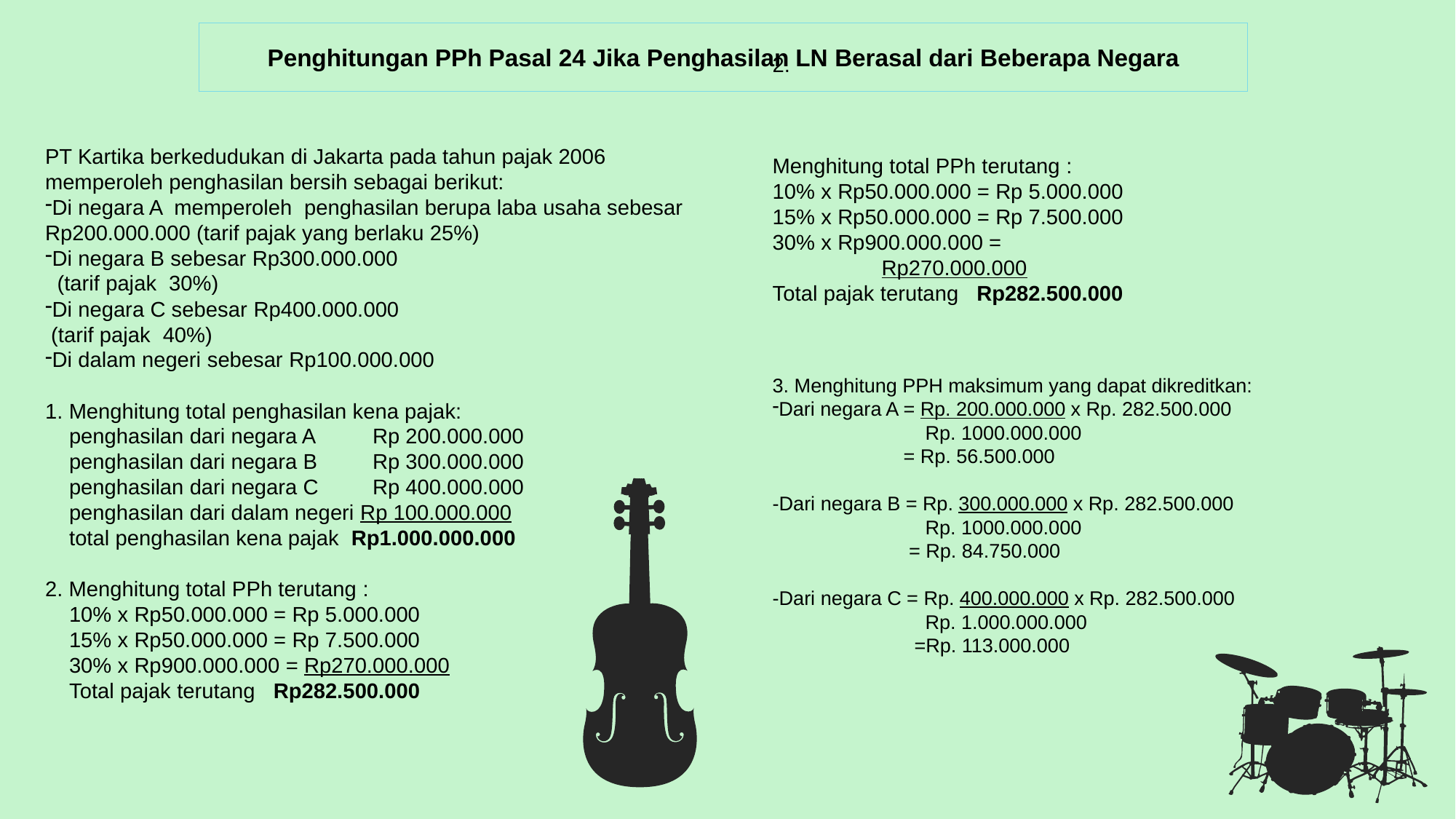

Penghitungan PPh Pasal 24 Jika Penghasilan LN Berasal dari Beberapa Negara

PT Kartika berkedudukan di Jakarta pada tahun pajak 2006 memperoleh penghasilan bersih sebagai berikut:
Di negara A  memperoleh  penghasilan berupa laba usaha sebesar Rp200.000.000 (tarif pajak yang berlaku 25%)
Di negara B sebesar Rp300.000.000
  (tarif pajak  30%)
Di negara C sebesar Rp400.000.000
 (tarif pajak  40%)
Di dalam negeri sebesar Rp100.000.000

1. Menghitung total penghasilan kena pajak:
    penghasilan dari negara A 	Rp 200.000.000
    penghasilan dari negara B 	Rp 300.000.000
    penghasilan dari negara C 	Rp 400.000.000
    penghasilan dari dalam negeri Rp 100.000.000
    total penghasilan kena pajak  Rp1.000.000.000

2. Menghitung total PPh terutang :
    10% x Rp50.000.000 = Rp 5.000.000
    15% x Rp50.000.000 = Rp 7.500.000
    30% x Rp900.000.000 = Rp270.000.000
    Total pajak terutang   Rp282.500.000

2.

Menghitung total PPh terutang :
10% x Rp50.000.000 = Rp 5.000.000
15% x Rp50.000.000 = Rp 7.500.000
30% x Rp900.000.000 =                                  		Rp270.000.000
Total pajak terutang   Rp282.500.000

3. Menghitung PPH maksimum yang dapat dikreditkan:
Dari negara A = Rp. 200.000.000 x Rp. 282.500.000
                            Rp. 1000.000.000
	    = Rp. 56.500.000

-Dari negara B = Rp. 300.000.000 x Rp. 282.500.000
                            Rp. 1000.000.000
                         = Rp. 84.750.000

-Dari negara C = Rp. 400.000.000 x Rp. 282.500.000
                            Rp. 1.000.000.000
                          =Rp. 113.000.000